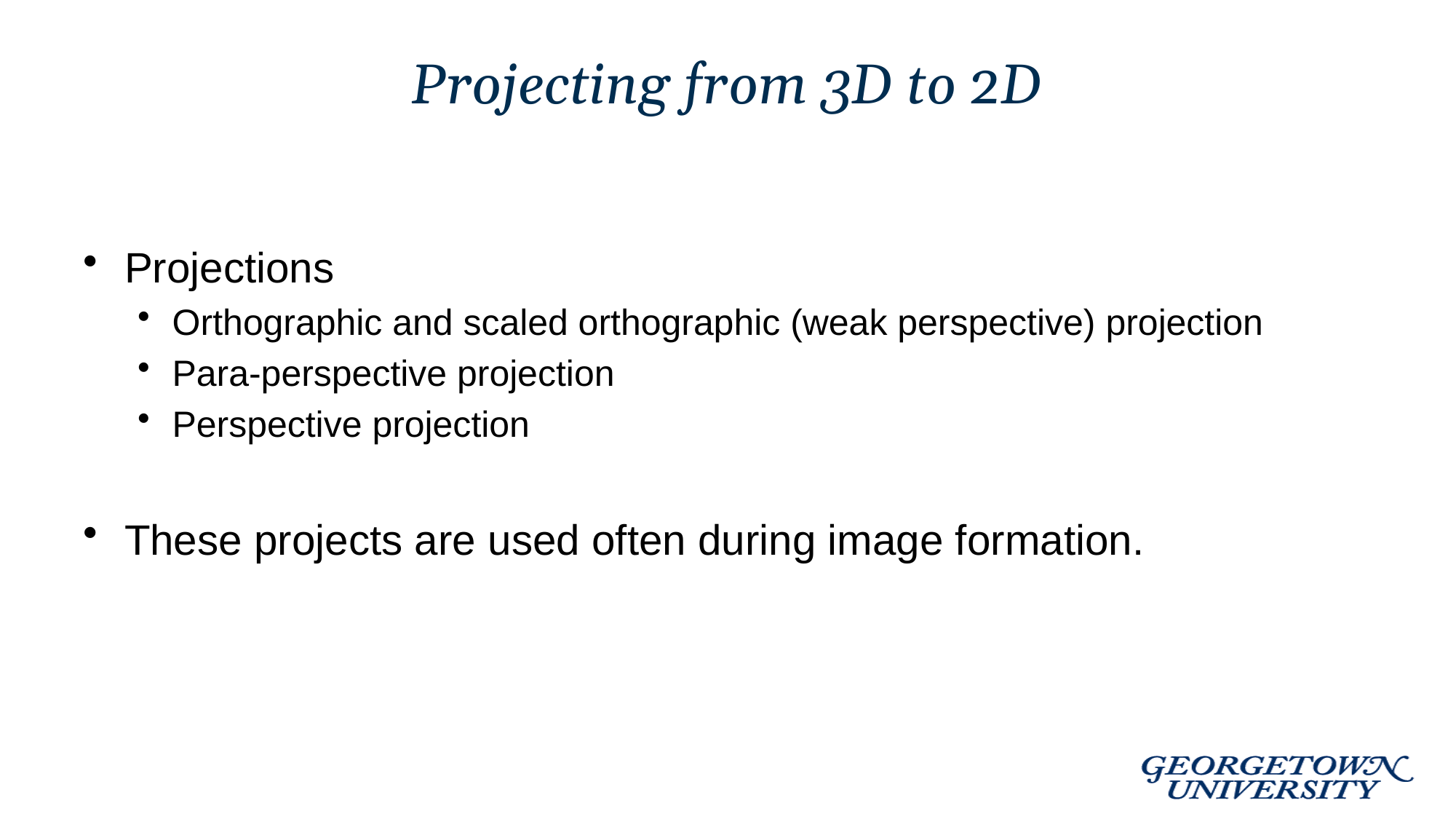

# Projecting from 3D to 2D
Projections
Orthographic and scaled orthographic (weak perspective) projection
Para-perspective projection
Perspective projection

These projects are used often during image formation.